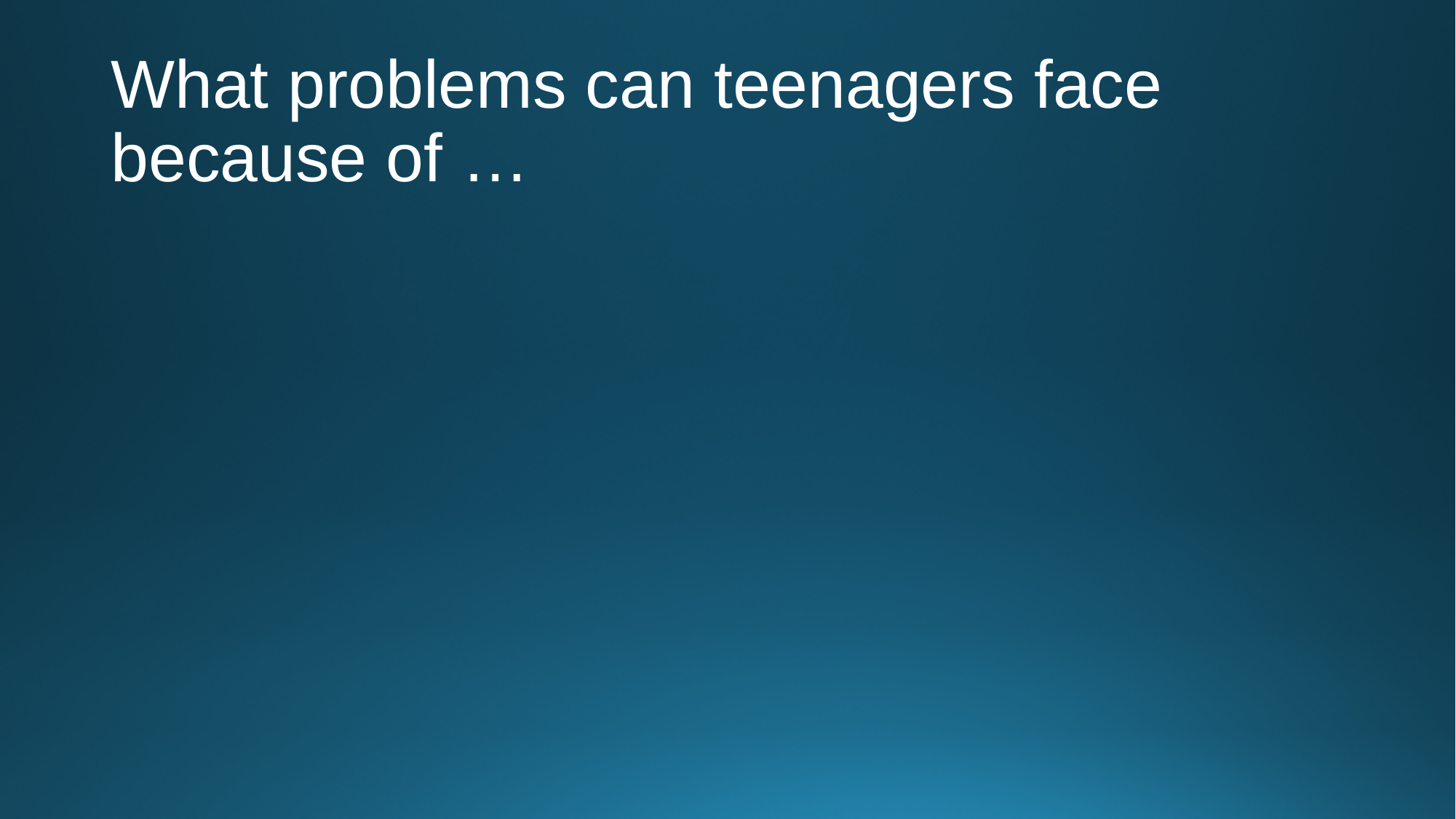

# What problems can teenagers face because of …